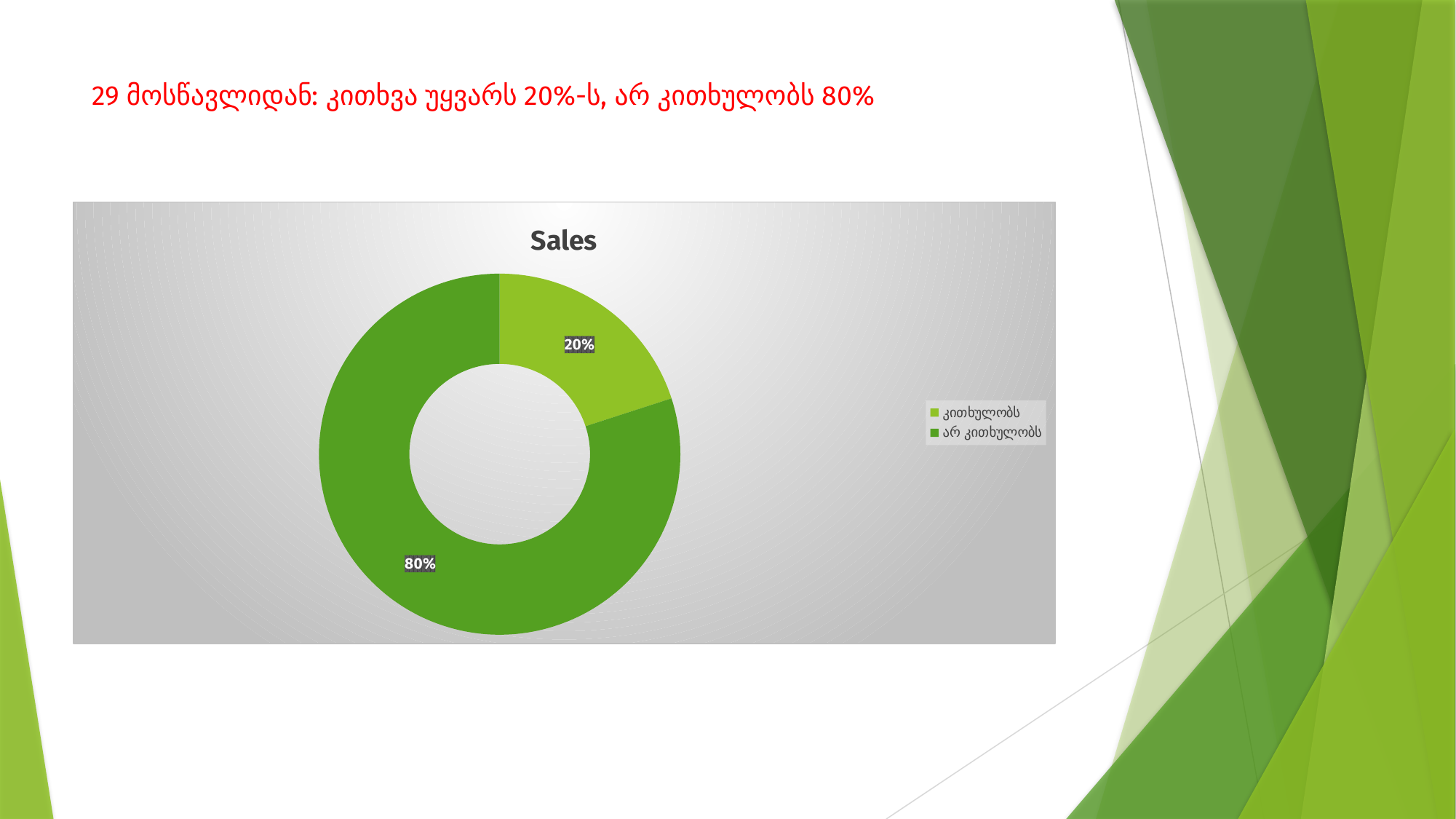

# 29 მოსწავლიდან: კითხვა უყვარს 20%-ს, არ კითხულობს 80%

### Chart:

| Category | Sales |
|---|---|
| კითხულობს | 0.2 |
| არ კითხულობს | 0.8 |